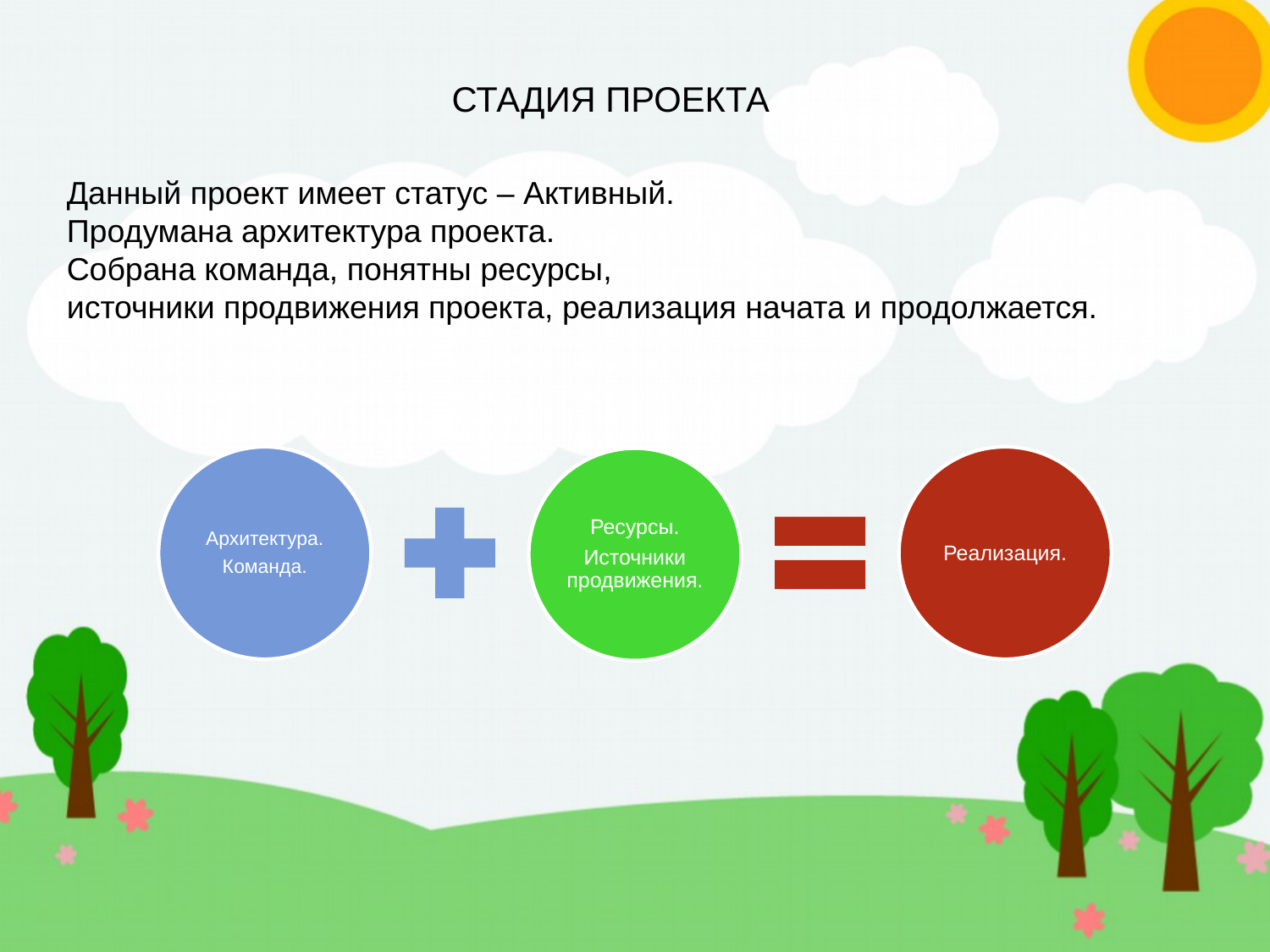

СТАДИЯ ПРОЕКТА

Данный проект имеет статус – Активный.
Продумана архитектура проекта.
Собрана команда, понятны ресурсы,
источники продвижения проекта, реализация начата и продолжается.
Архитектура.
Команда.

Ресурсы.
Источники продвижения.

Реализация.